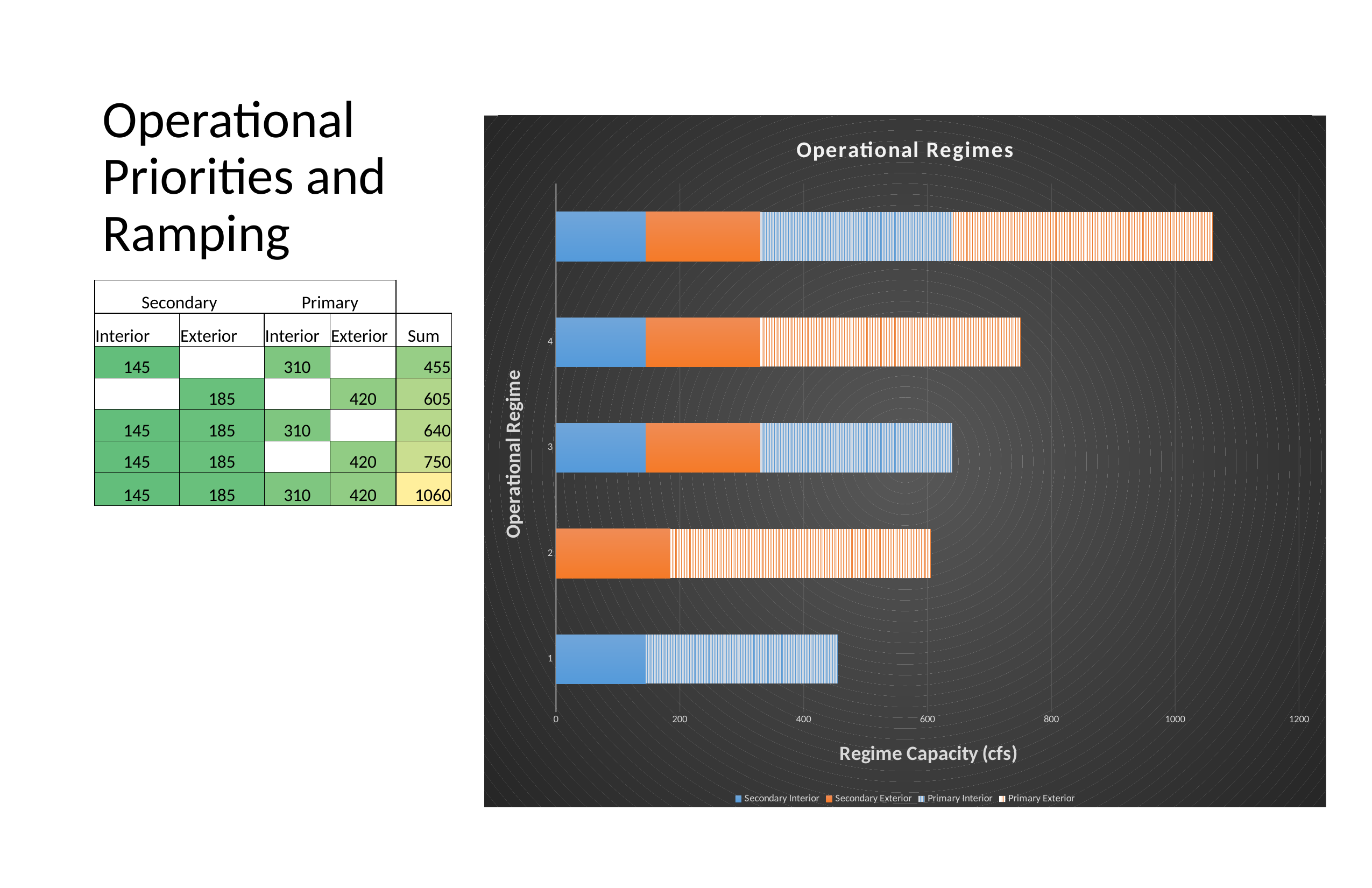

# Operational Priorities and Ramping

### Chart: Operational Regimes

| Category | Secondary | Secondary | Primary | Primary |
|---|---|---|---|---|
| Secondary |  | Primary |  |  |
| --- | --- | --- | --- | --- |
| Interior | Exterior | Interior | Exterior | Sum |
| 145 |  | 310 |  | 455 |
|  | 185 |  | 420 | 605 |
| 145 | 185 | 310 |  | 640 |
| 145 | 185 |  | 420 | 750 |
| 145 | 185 | 310 | 420 | 1060 |